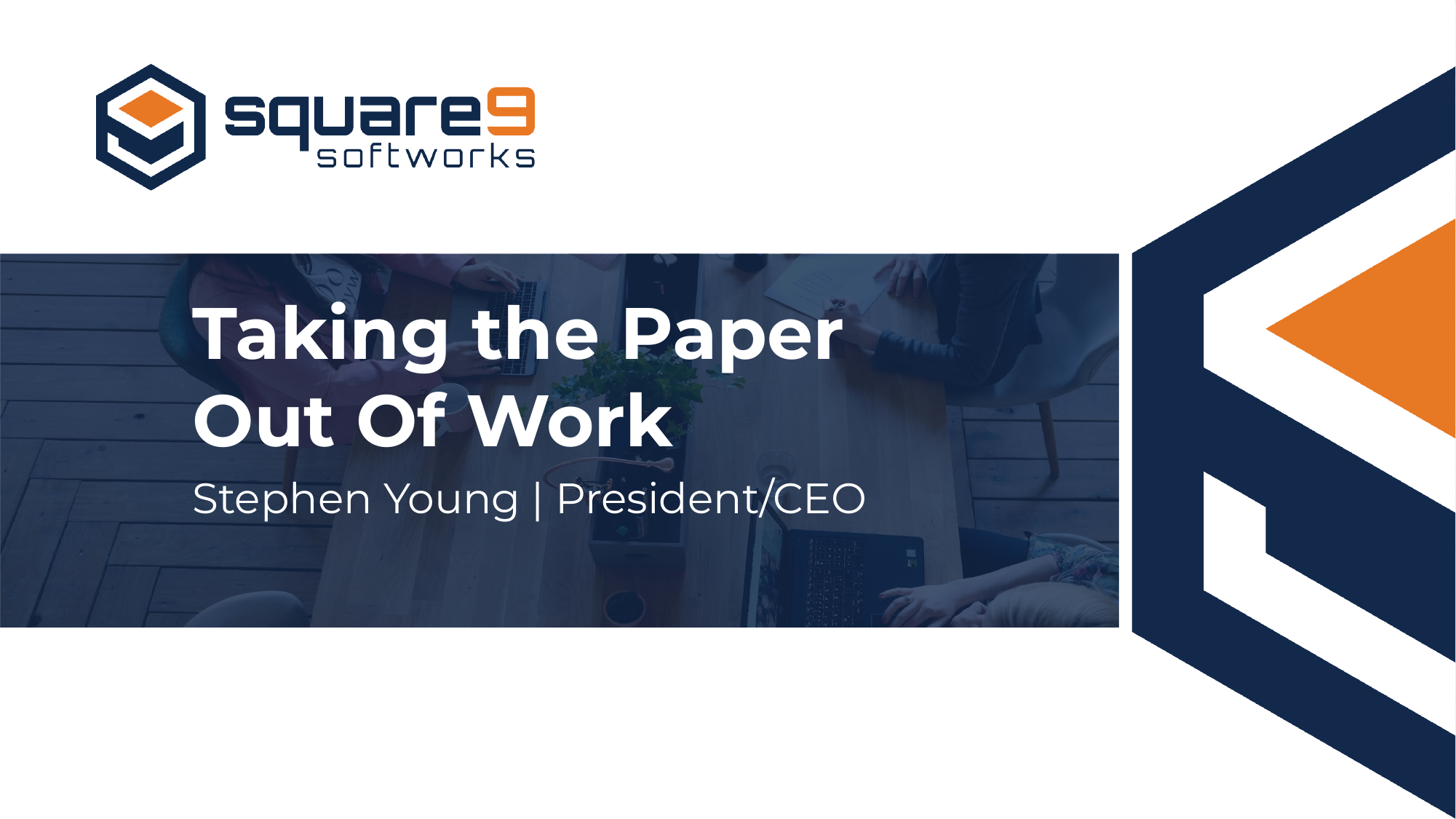

Taking the Paper
Out Of Work
Stephen Young | President/CEO